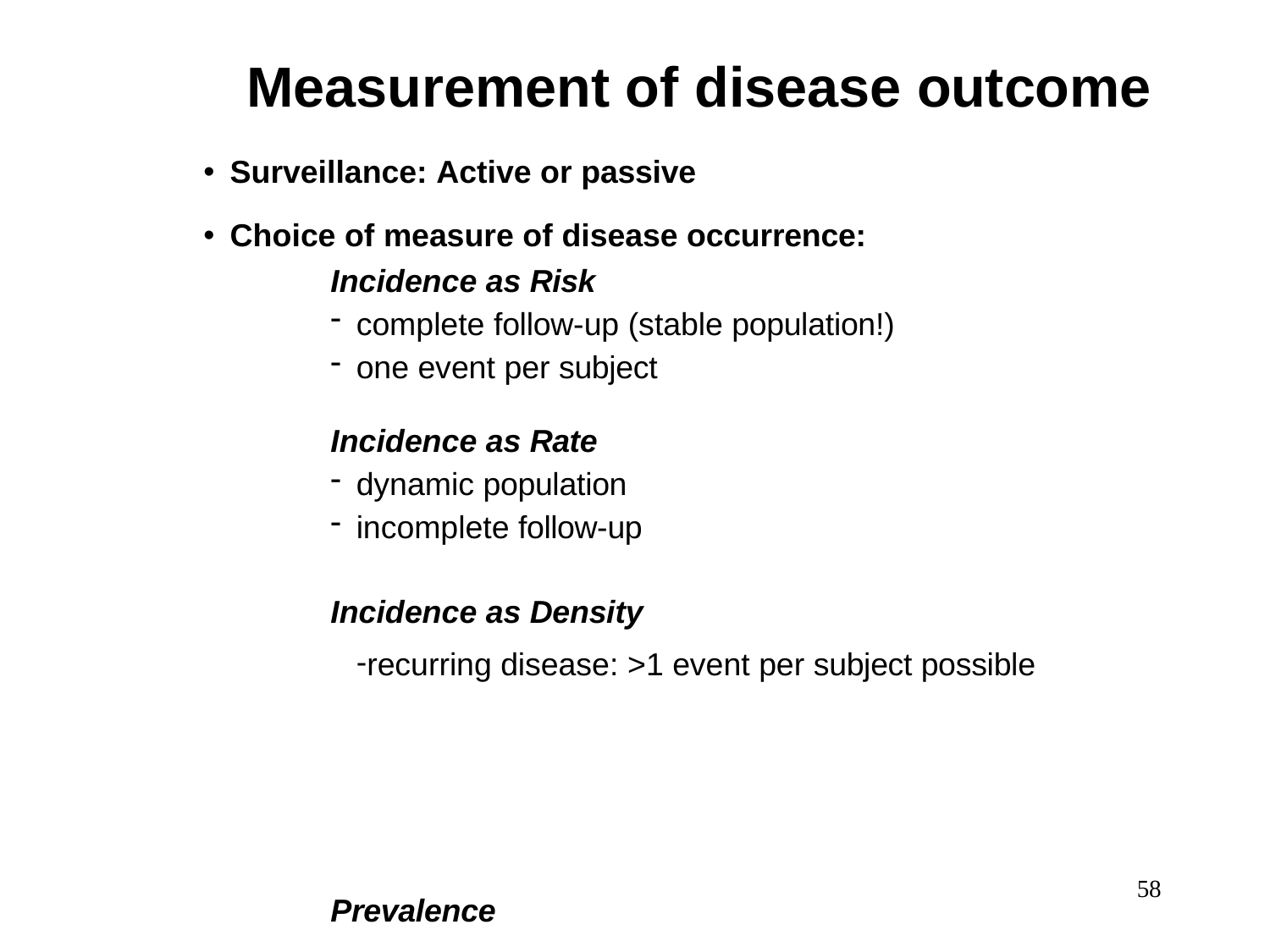

# Measurement of disease outcome
Surveillance: Active or passive
Choice of measure of disease occurrence:
Incidence as Risk
complete follow-up (stable population!)
one event per subject
Incidence as Rate
dynamic population
incomplete follow-up

Incidence as Density
recurring disease: >1 event per subject possible
58
Prevalence